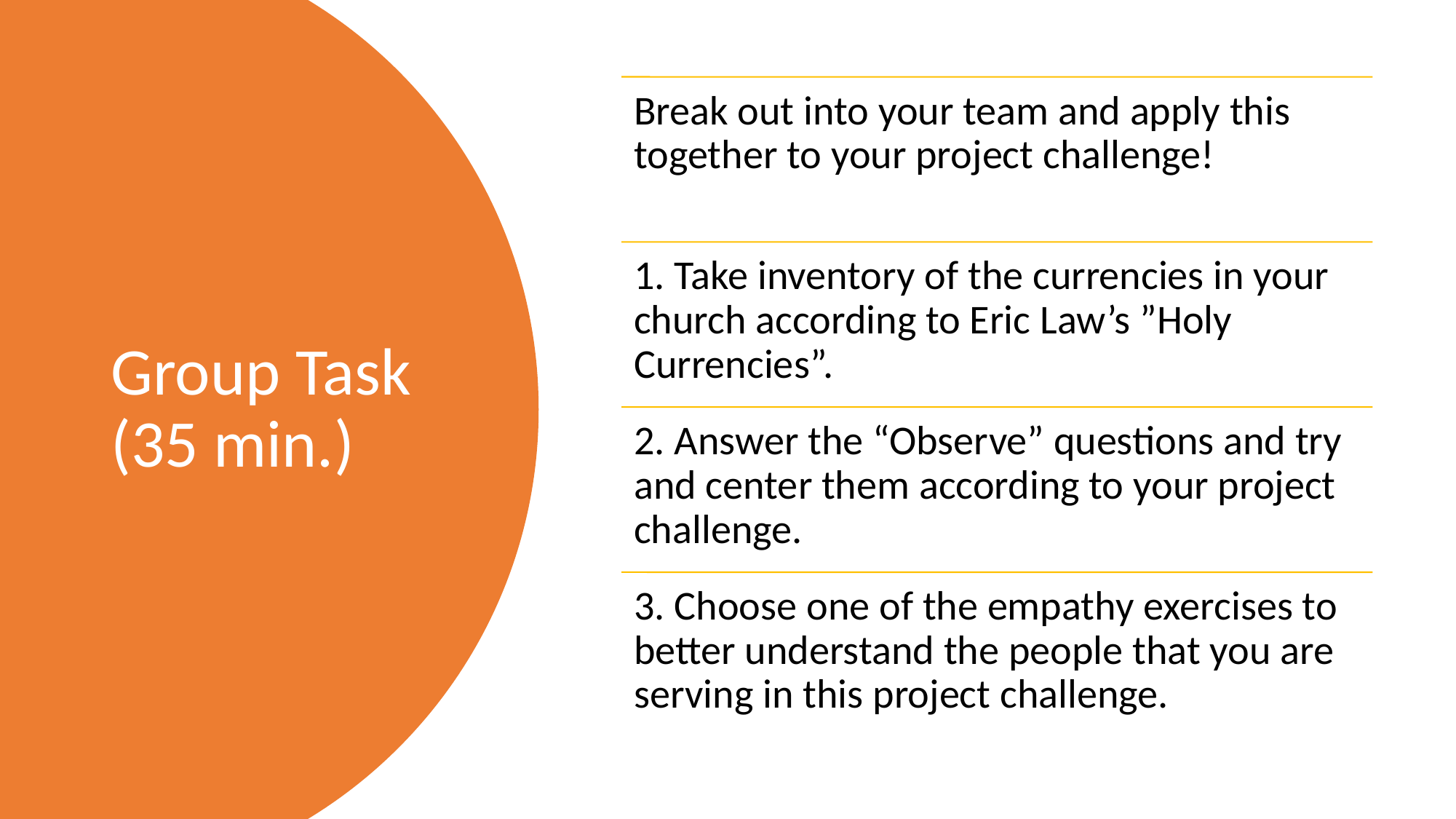

Break out into your team and apply this together to your project challenge!
1. Take inventory of the currencies in your church according to Eric Law’s ”Holy Currencies”.
2. Answer the “Observe” questions and try and center them according to your project challenge.
3. Choose one of the empathy exercises to better understand the people that you are serving in this project challenge.
# Group Task (35 min.)